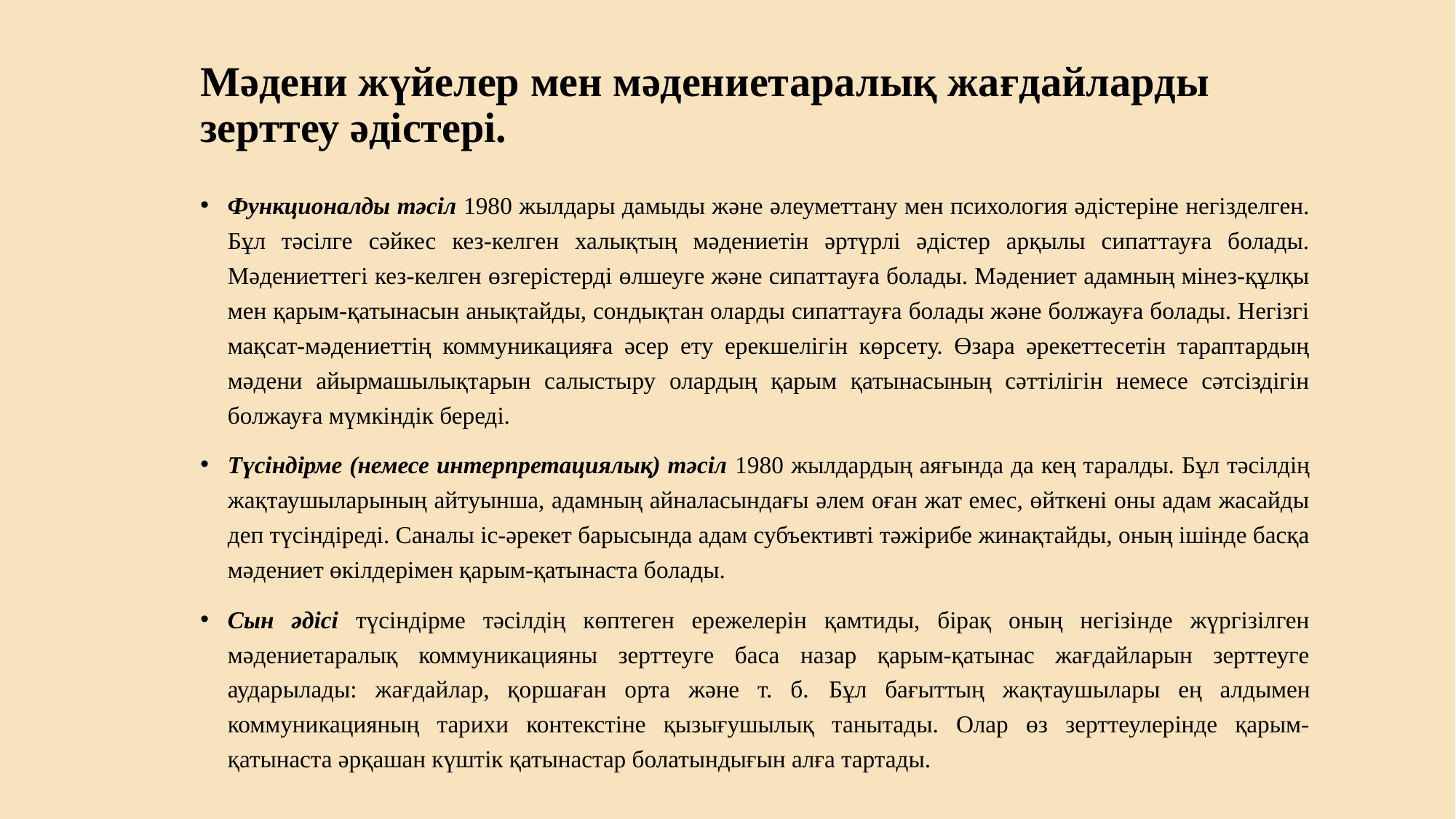

# Мәдени жүйелер мен мәдениетаралық жағдайларды зерттеу әдістері.
Функционалды тәсіл 1980 жылдары дамыды және әлеуметтану мен психология әдістеріне негізделген. Бұл тәсілге сәйкес кез-келген халықтың мәдениетін әртүрлі әдістер арқылы сипаттауға болады. Мәдениеттегі кез-келген өзгерістерді өлшеуге және сипаттауға болады. Мәдениет адамның мінез-құлқы мен қарым-қатынасын анықтайды, сондықтан оларды сипаттауға болады және болжауға болады. Негізгі мақсат-мәдениеттің коммуникацияға әсер ету ерекшелігін көрсету. Өзара әрекеттесетін тараптардың мәдени айырмашылықтарын салыстыру олардың қарым қатынасының сәттілігін немесе сәтсіздігін болжауға мүмкіндік береді.
Түсіндірме (немесе интерпретациялық) тәсіл 1980 жылдардың аяғында да кең таралды. Бұл тәсілдің жақтаушыларының айтуынша, адамның айналасындағы әлем оған жат емес, өйткені оны адам жасайды деп түсіндіреді. Саналы іс-әрекет барысында адам субъективті тәжірибе жинақтайды, оның ішінде басқа мәдениет өкілдерімен қарым-қатынаста болады.
Сын әдісі түсіндірме тәсілдің көптеген ережелерін қамтиды, бірақ оның негізінде жүргізілген мәдениетаралық коммуникацияны зерттеуге баса назар қарым-қатынас жағдайларын зерттеуге аударылады: жағдайлар, қоршаған орта және т. б. Бұл бағыттың жақтаушылары ең алдымен коммуникацияның тарихи контекстіне қызығушылық танытады. Олар өз зерттеулерінде қарым-қатынаста әрқашан күштік қатынастар болатындығын алға тартады.